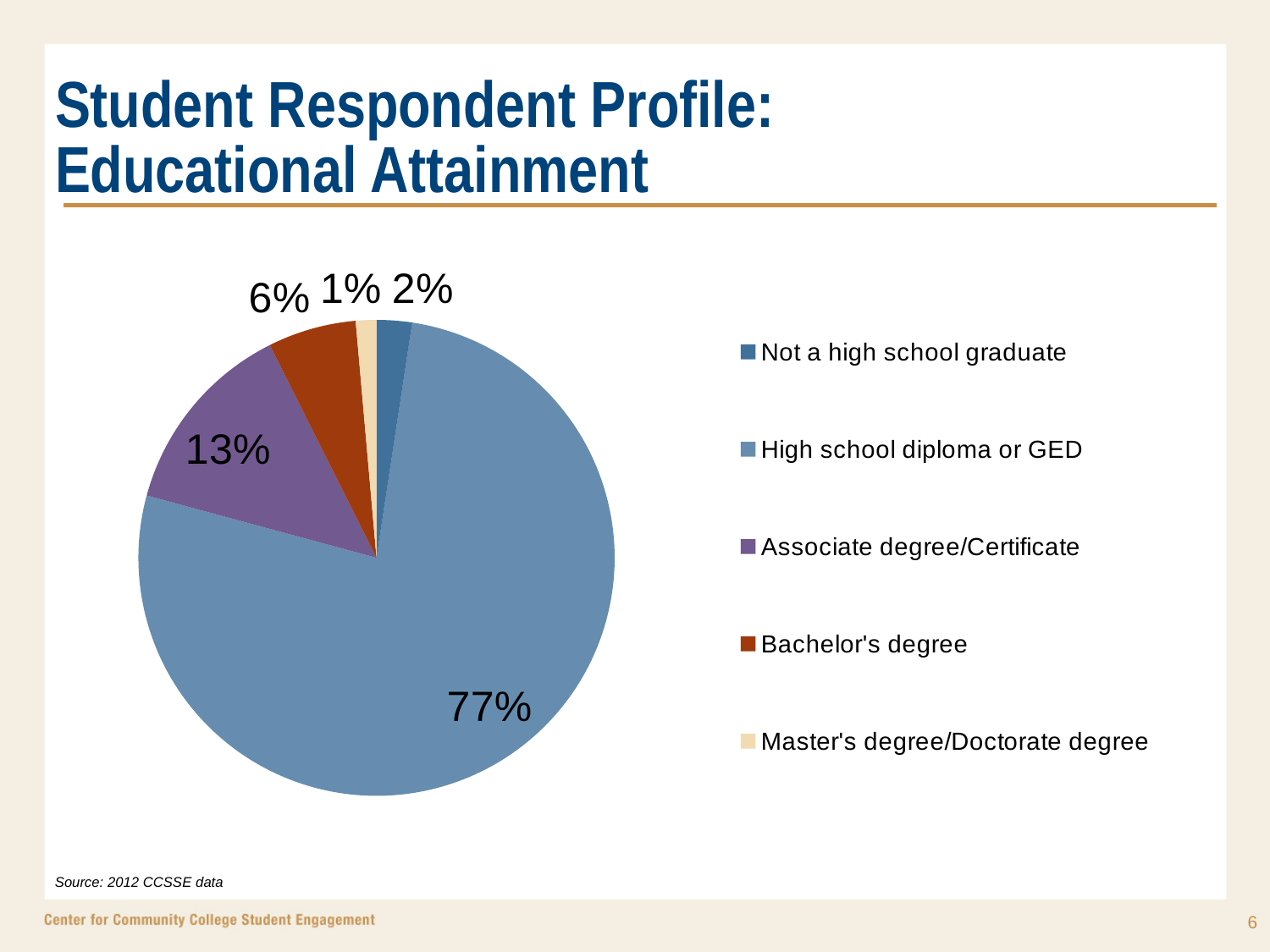

# Student Respondent Profile: Educational Attainment

### Chart

| Category | College Name |
|---|---|
| Not a high school graduate | 0.024 |
| High school diploma or GED | 0.7690000000000007 |
|  | None |
| Associate degree/Certificate | 0.134 |
| Bachelor's degree | 0.06000000000000003 |
| Master's degree/Doctorate degree | 0.014 |
Source: 2012 CCSSE data
6